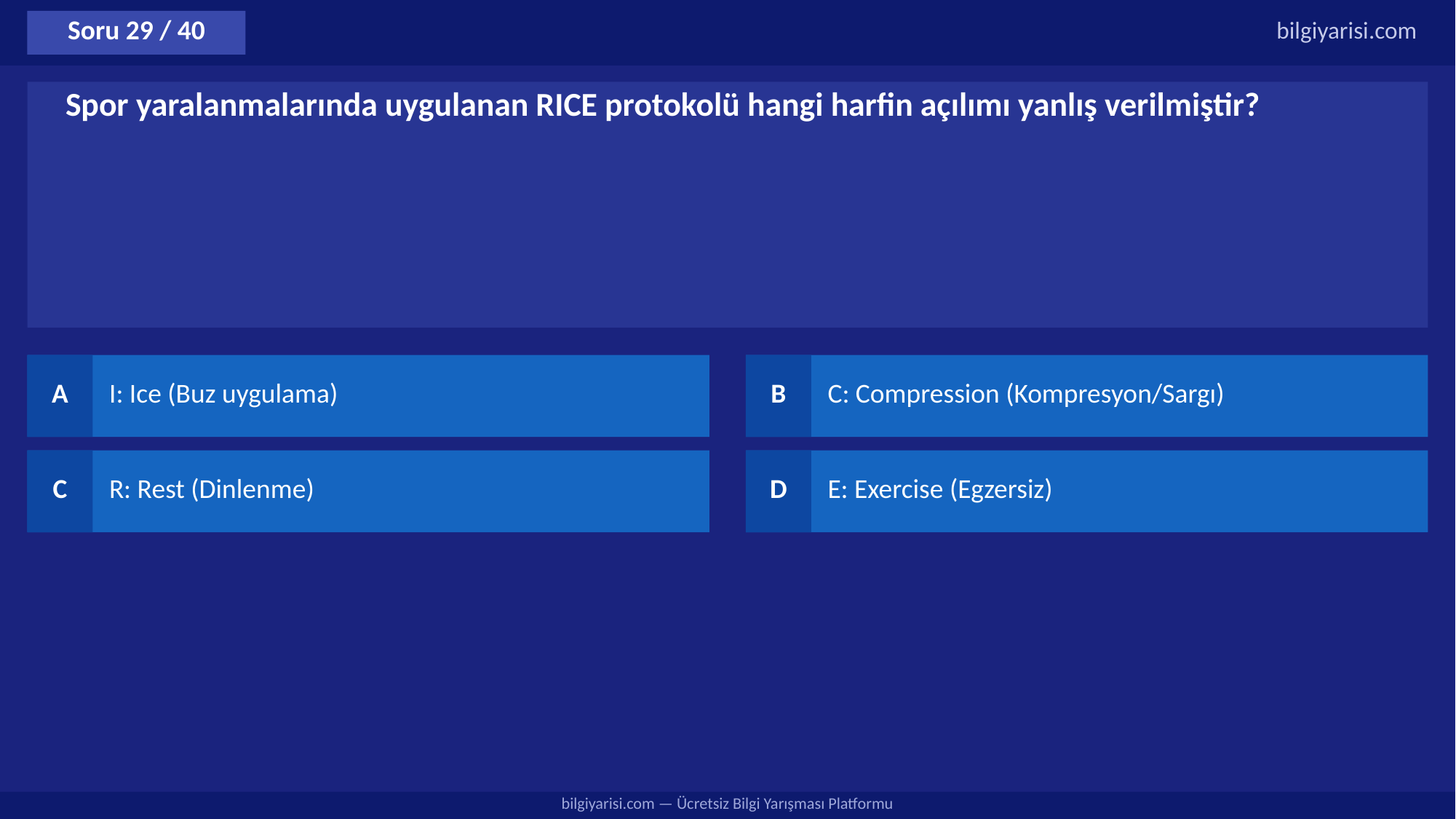

Soru 29 / 40
bilgiyarisi.com

Spor yaralanmalarında uygulanan RICE protokolü hangi harfin açılımı yanlış verilmiştir?

A
I: Ice (Buz uygulama)

B
C: Compression (Kompresyon/Sargı)

C
R: Rest (Dinlenme)

D
E: Exercise (Egzersiz)
bilgiyarisi.com — Ücretsiz Bilgi Yarışması Platformu